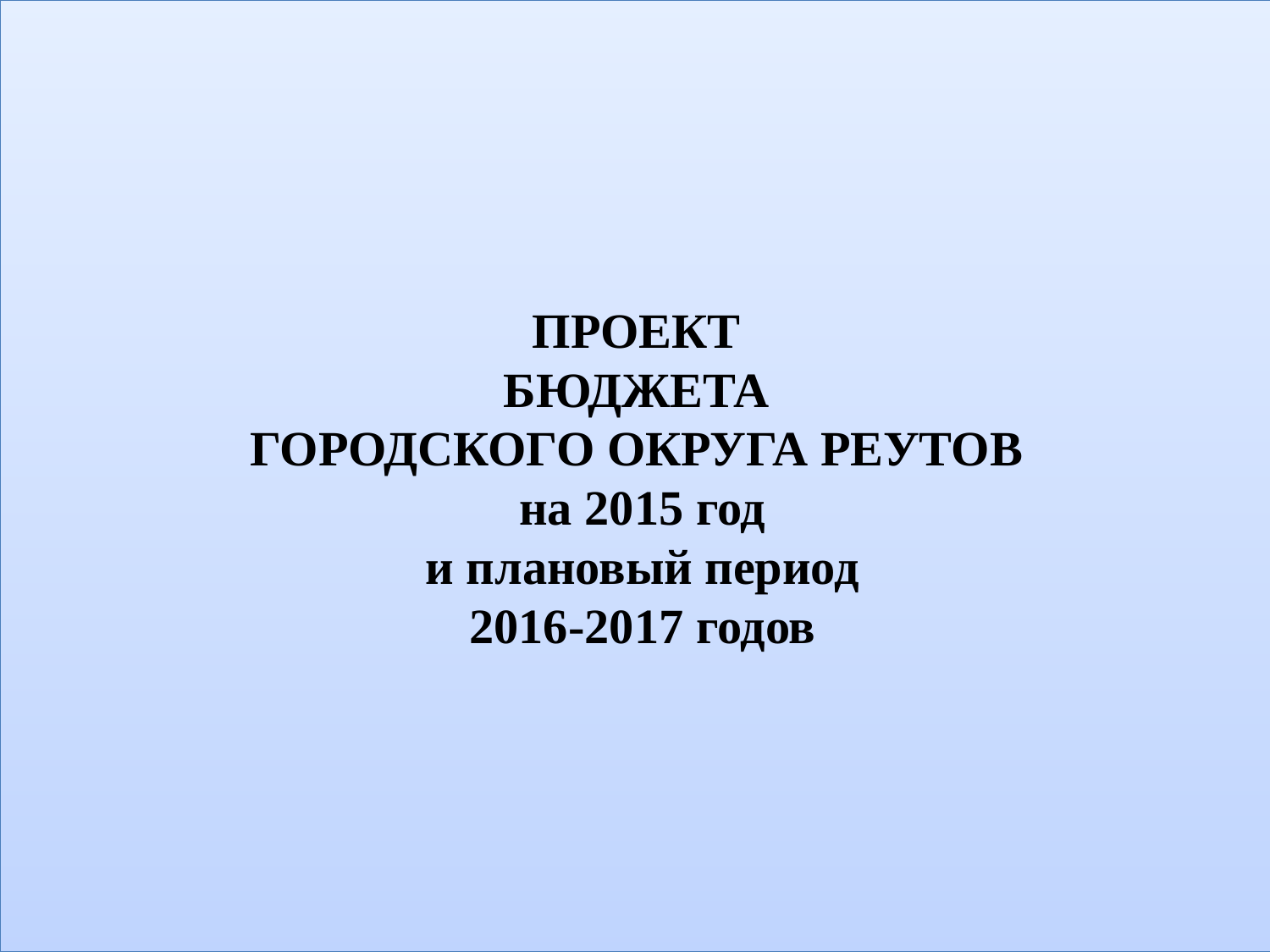

# ПРОЕКТ БЮДЖЕТА ГОРОДСКОГО ОКРУГА РЕУТОВ на 2015 год и плановый период 2016-2017 годов